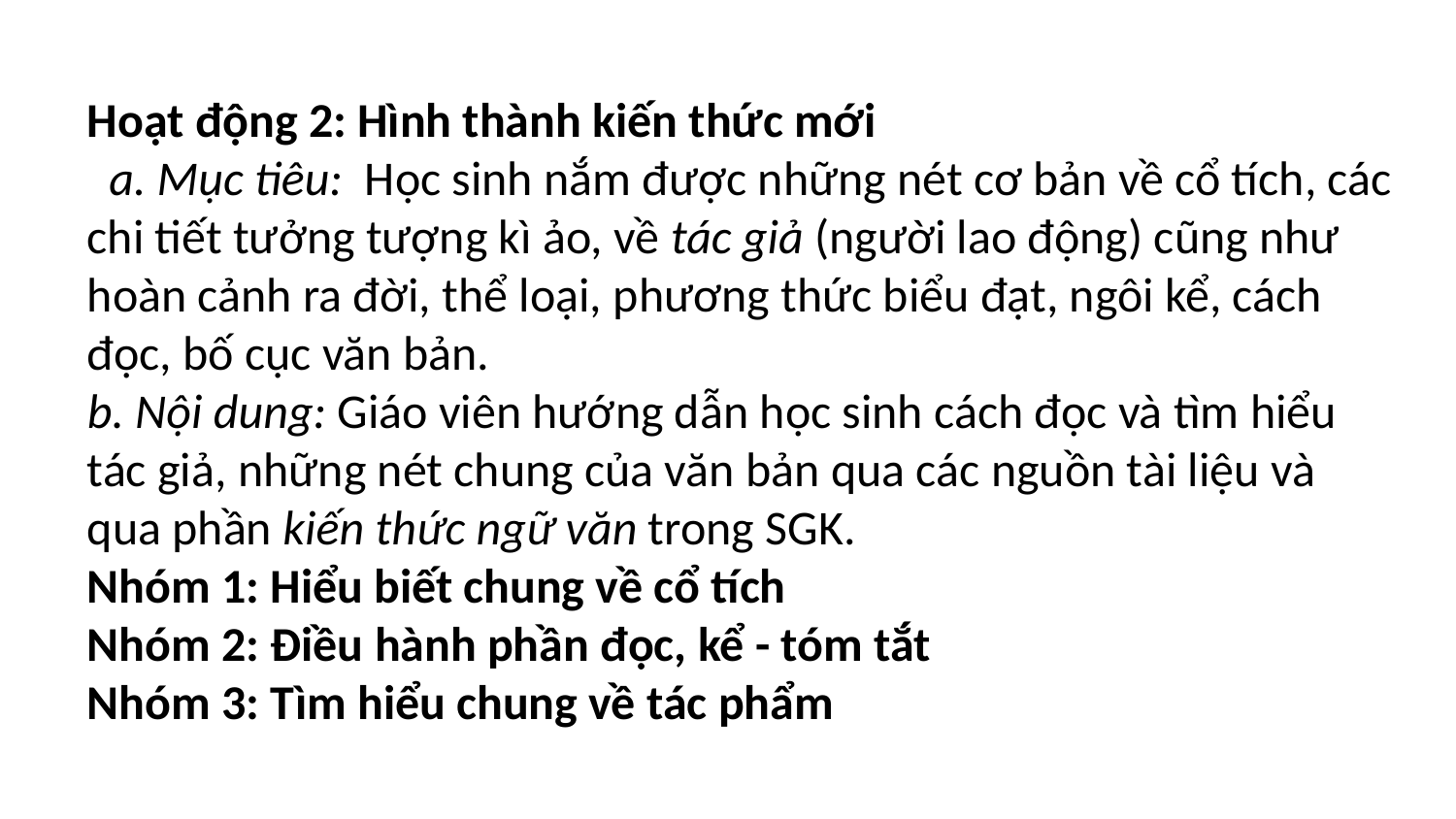

Hoạt động 2: Hình thành kiến thức mới
  a. Mục tiêu:  Học sinh nắm được những nét cơ bản về cổ tích, các chi tiết tưởng tượng kì ảo, về tác giả (người lao động) cũng như hoàn cảnh ra đời, thể loại, phương thức biểu đạt, ngôi kể, cách đọc, bố cục văn bản.
b. Nội dung: Giáo viên hướng dẫn học sinh cách đọc và tìm hiểu tác giả, những nét chung của văn bản qua các nguồn tài liệu và qua phần kiến thức ngữ văn trong SGK.
Nhóm 1: Hiểu biết chung về cổ tích
Nhóm 2: Điều hành phần đọc, kể - tóm tắt
Nhóm 3: Tìm hiểu chung về tác phẩm